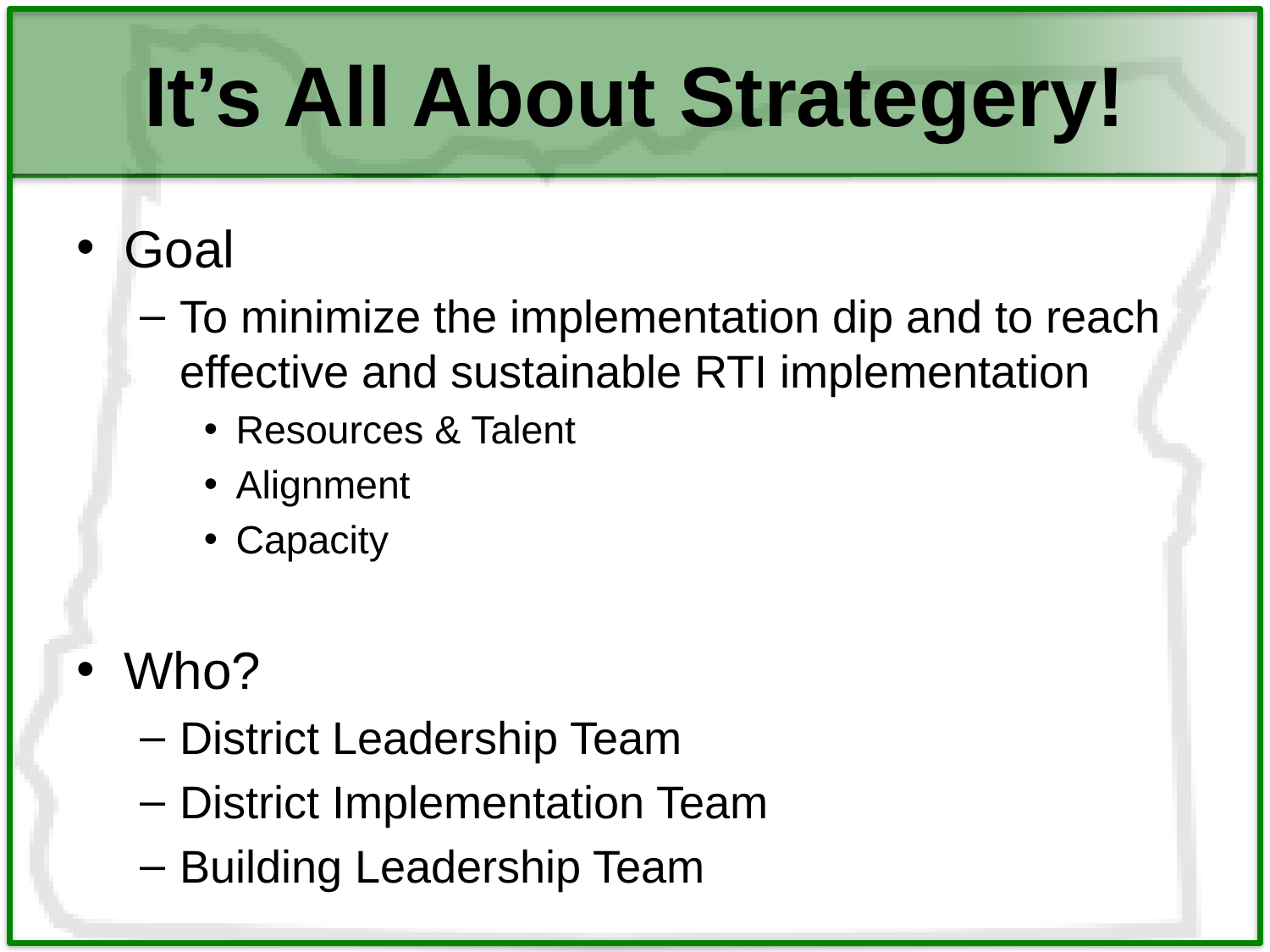

# It’s All About Strategery!
Goal
To minimize the implementation dip and to reach effective and sustainable RTI implementation
Resources & Talent
Alignment
Capacity

Who?
District Leadership Team
District Implementation Team
Building Leadership Team